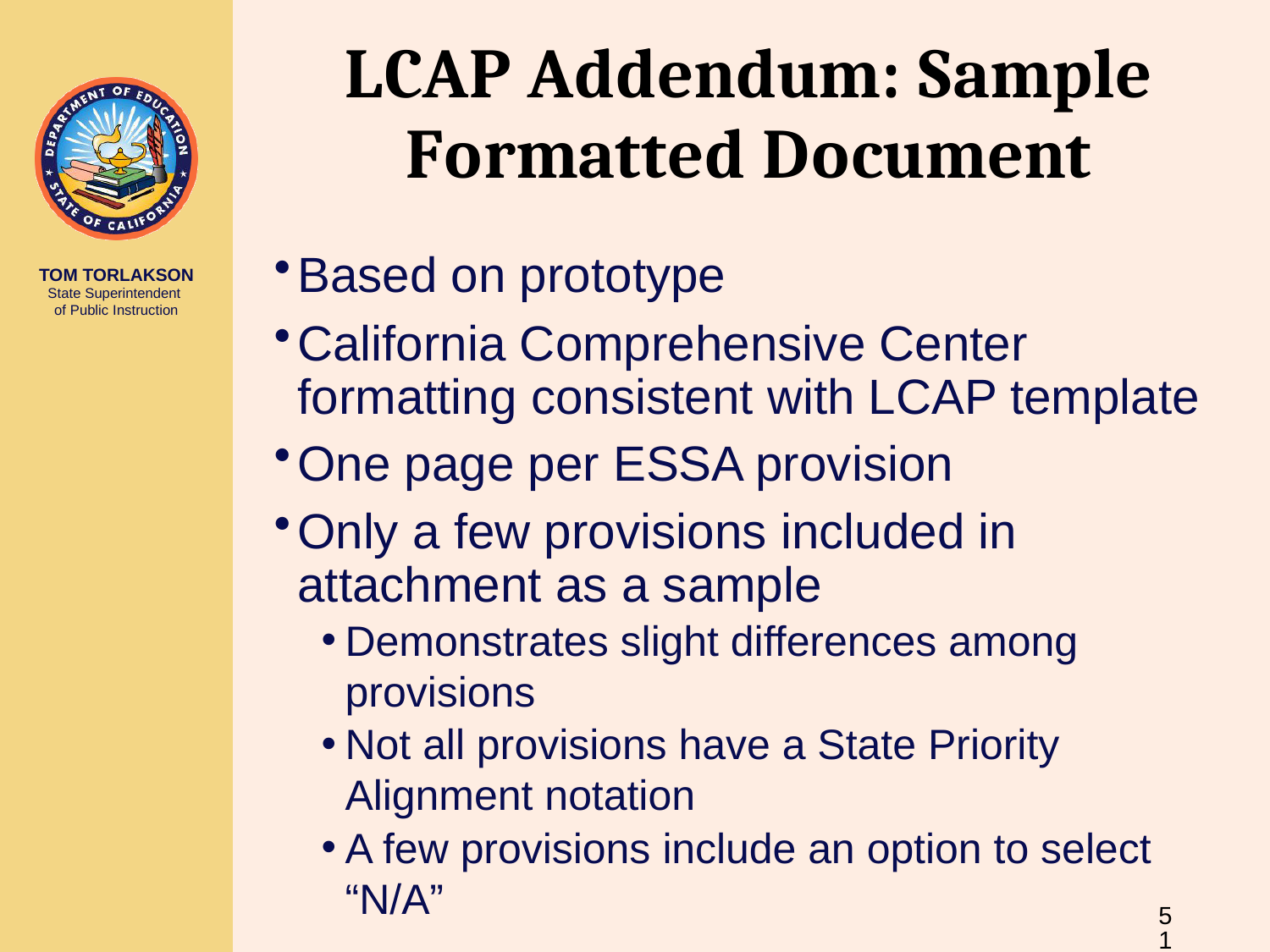

LCAP Addendum: Sample
Formatted Document
Based on prototype
California Comprehensive Center formatting consistent with LCAP template
One page per ESSA provision
Only a few provisions included in attachment as a sample
Demonstrates slight differences among provisions
Not all provisions have a State Priority Alignment notation
A few provisions include an option to select “N/A”
51